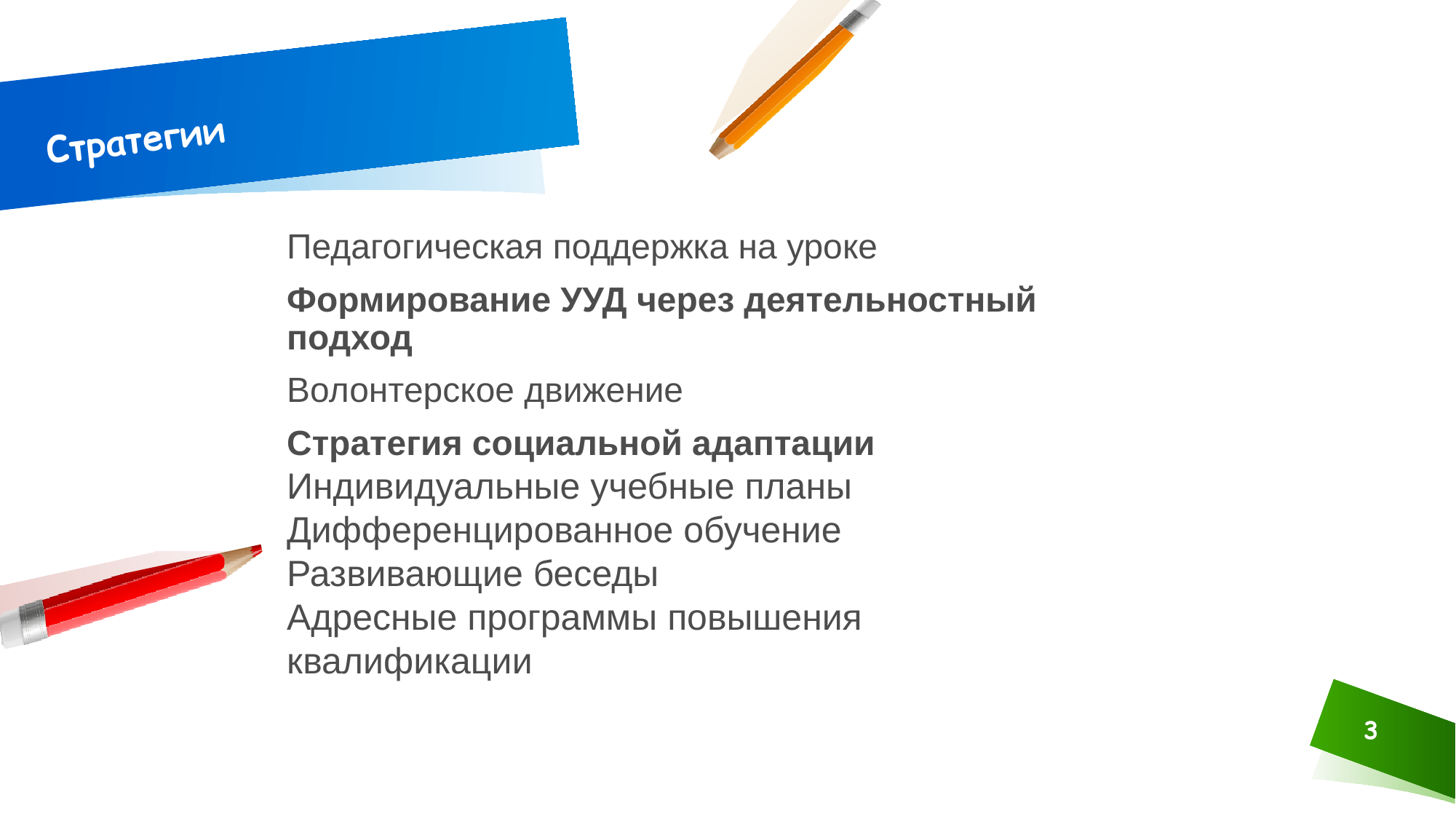

# Стратегии
Педагогическая поддержка на уроке
Формирование УУД через деятельностный подход
Волонтерское движение
Стратегия социальной адаптации
Индивидуальные учебные планы
Дифференцированное обучение
Развивающие беседы
Адресные программы повышения квалификации
3